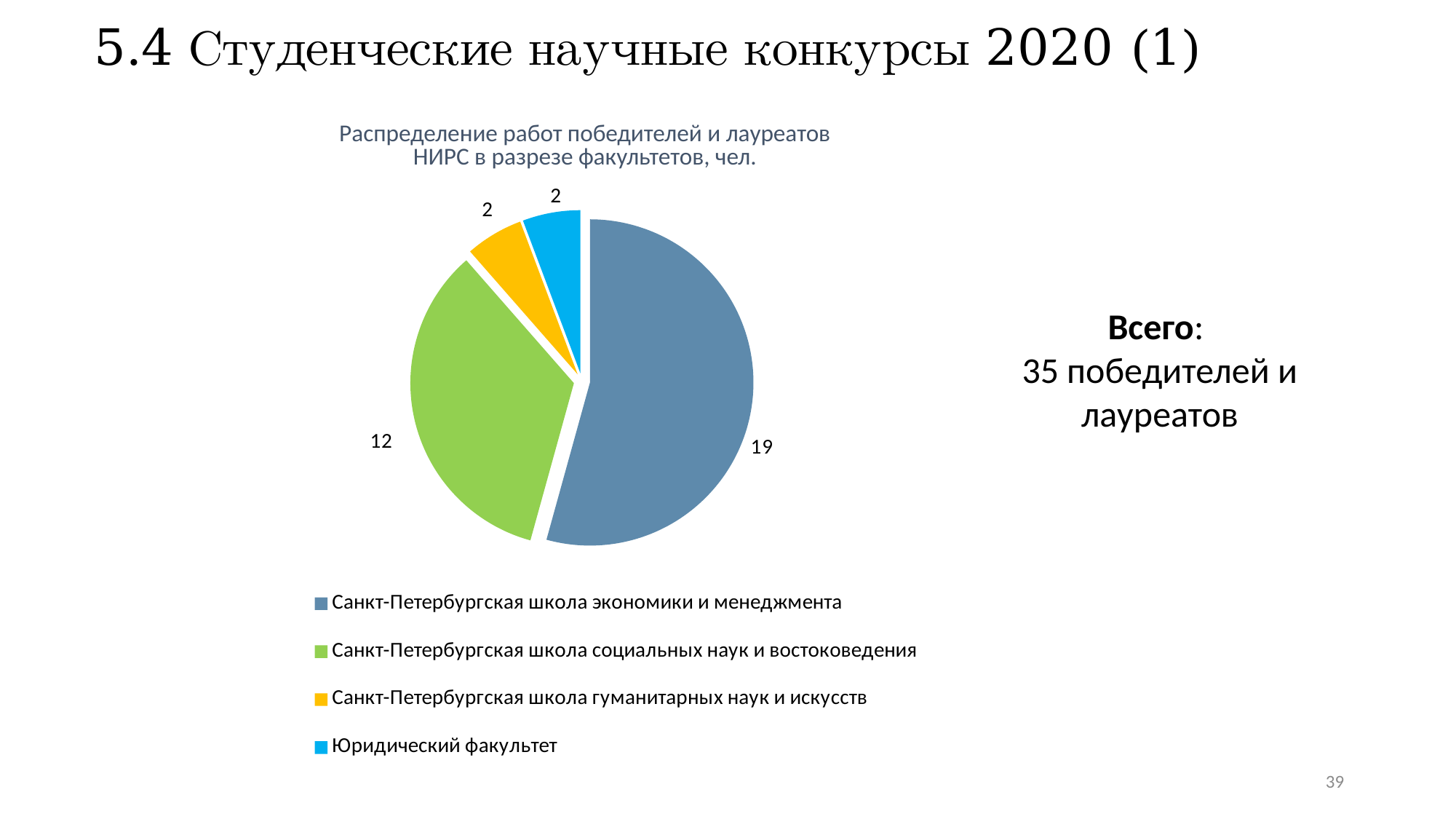

# 5.4 Студенческие научные конкурсы 2020 (1)
Распределение работ победителей и лауреатов НИРС в разрезе факультетов, чел.

### Chart

| Category | Столбец1 |
|---|---|
| Санкт-Петербургская школа экономики и менеджмента | 19.0 |
| Санкт-Петербургская школа социальных наук и востоковедения | 12.0 |
| Санкт-Петербургская школа гуманитарных наук и искусств | 2.0 |
| Юридический факультет | 2.0 |
Всего:
35 победителей и лауреатов
39